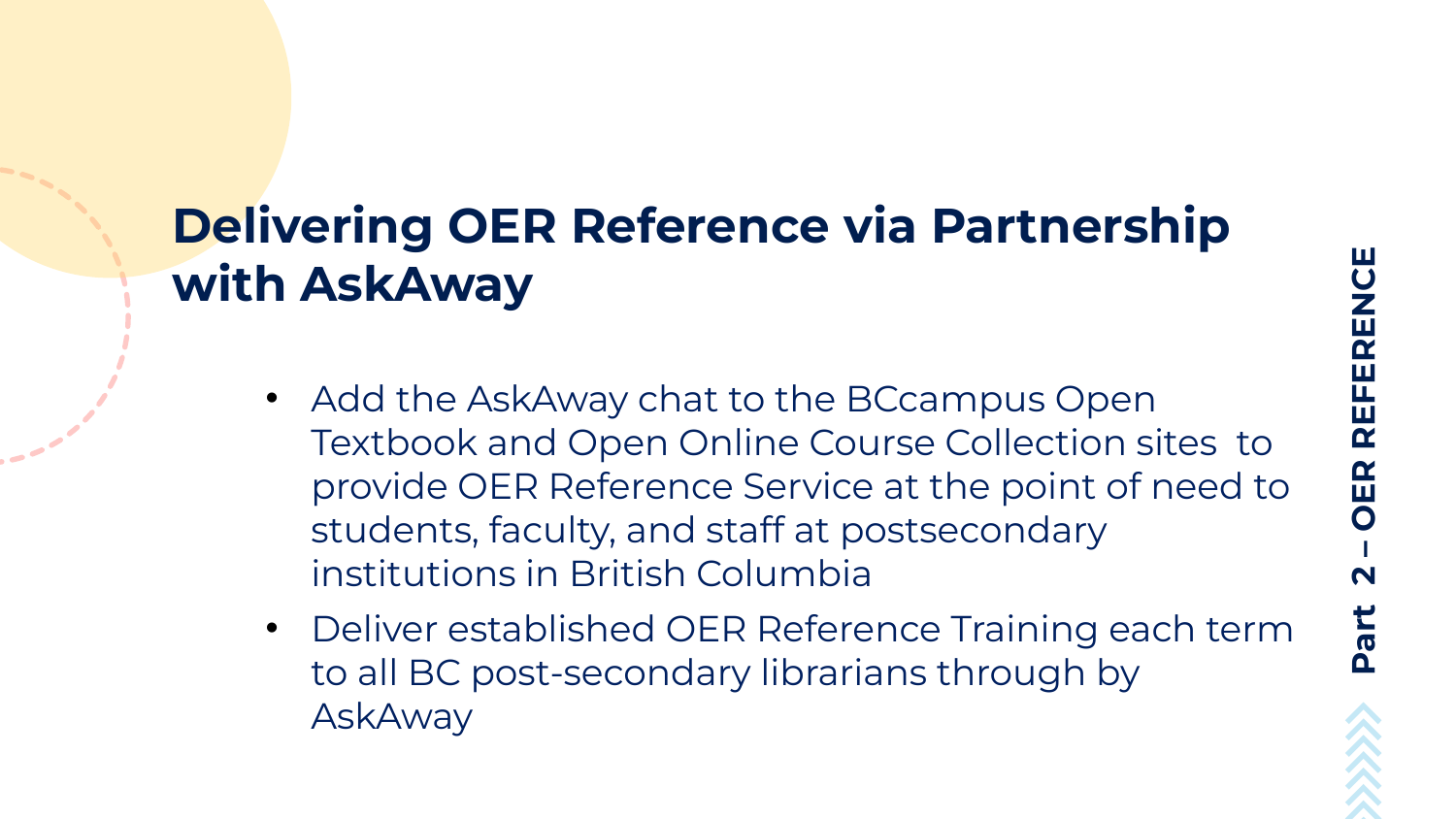

# Part  2 – OER REFERENCE
Delivering OER Reference via Partnership with AskAway
Add the AskAway chat to the BCcampus Open Textbook and Open Online Course Collection sites  to  provide OER Reference Service at the point of need to students, faculty, and staff at postsecondary institutions in British Columbia
Deliver established OER Reference Training each term to all BC post-secondary librarians through by AskAway